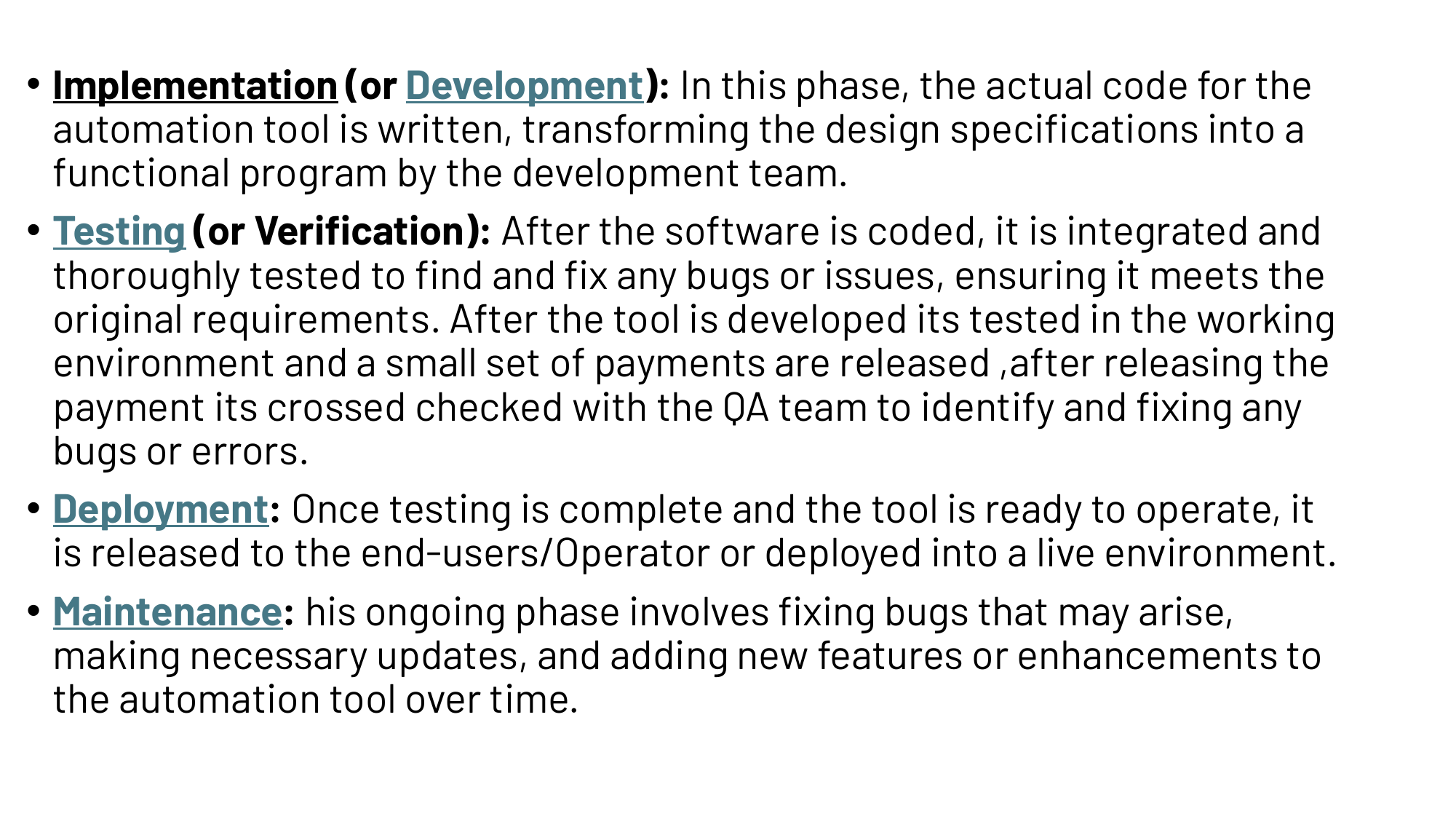

Implementation (or Development): In this phase, the actual code for the automation tool is written, transforming the design specifications into a functional program by the development team.
Testing (or Verification): After the software is coded, it is integrated and thoroughly tested to find and fix any bugs or issues, ensuring it meets the original requirements. After the tool is developed its tested in the working environment and a small set of payments are released ,after releasing the payment its crossed checked with the QA team to identify and fixing any bugs or errors.
Deployment: Once testing is complete and the tool is ready to operate, it is released to the end-users/Operator or deployed into a live environment.
Maintenance: his ongoing phase involves fixing bugs that may arise, making necessary updates, and adding new features or enhancements to the automation tool over time.